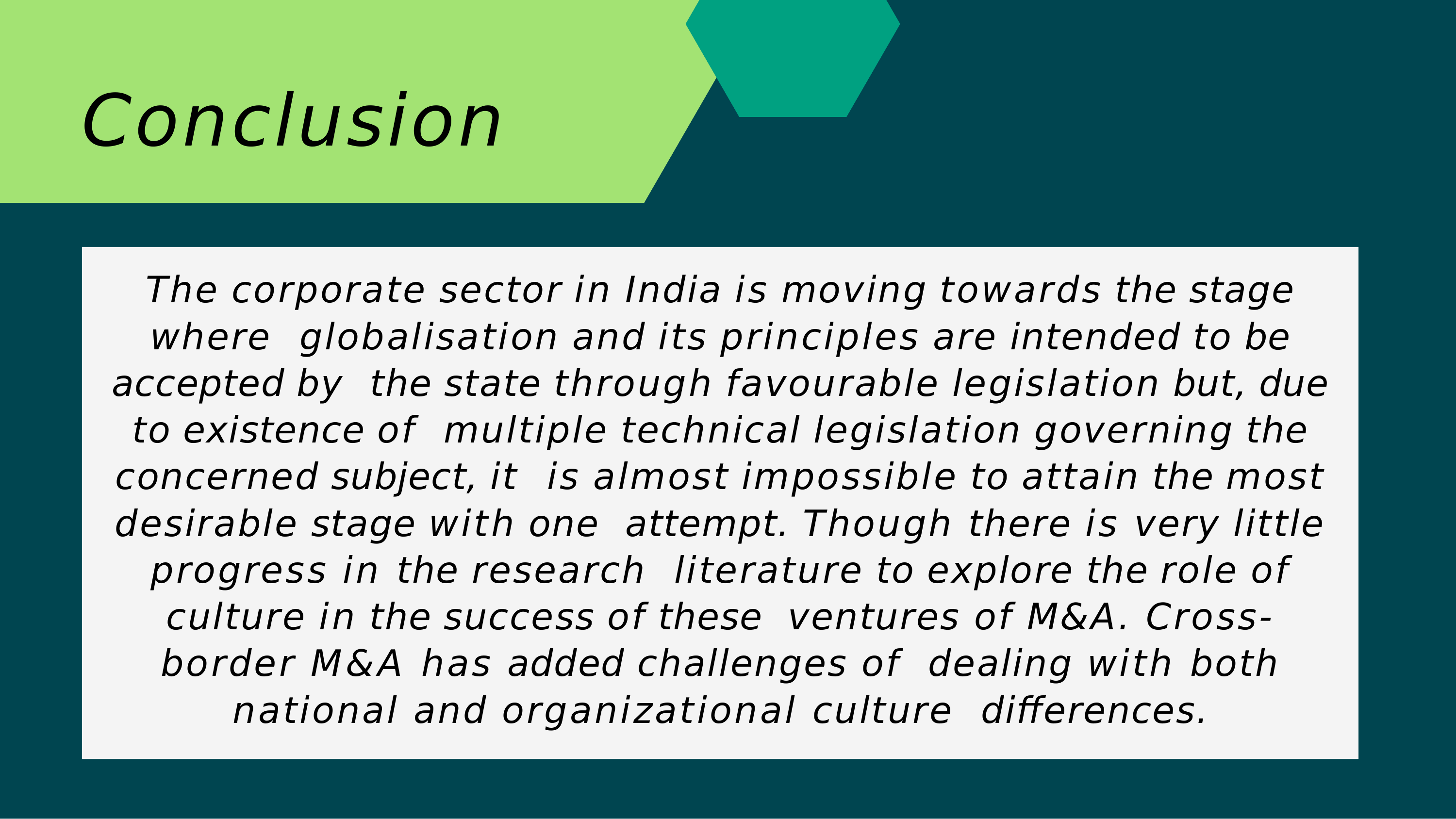

# Conclusion

The corporate sector in India is moving towards the stage where  globalisation and its principles are intended to be accepted by  the state through favourable legislation but, due to existence of  multiple technical legislation governing the concerned subject, it  is almost impossible to attain the most desirable stage with one  attempt. Though there is very little progress in the research  literature to explore the role of culture in the success of these  ventures of M&A. Cross-border M&A has added challenges of  dealing with both national and organizational culture  differences.